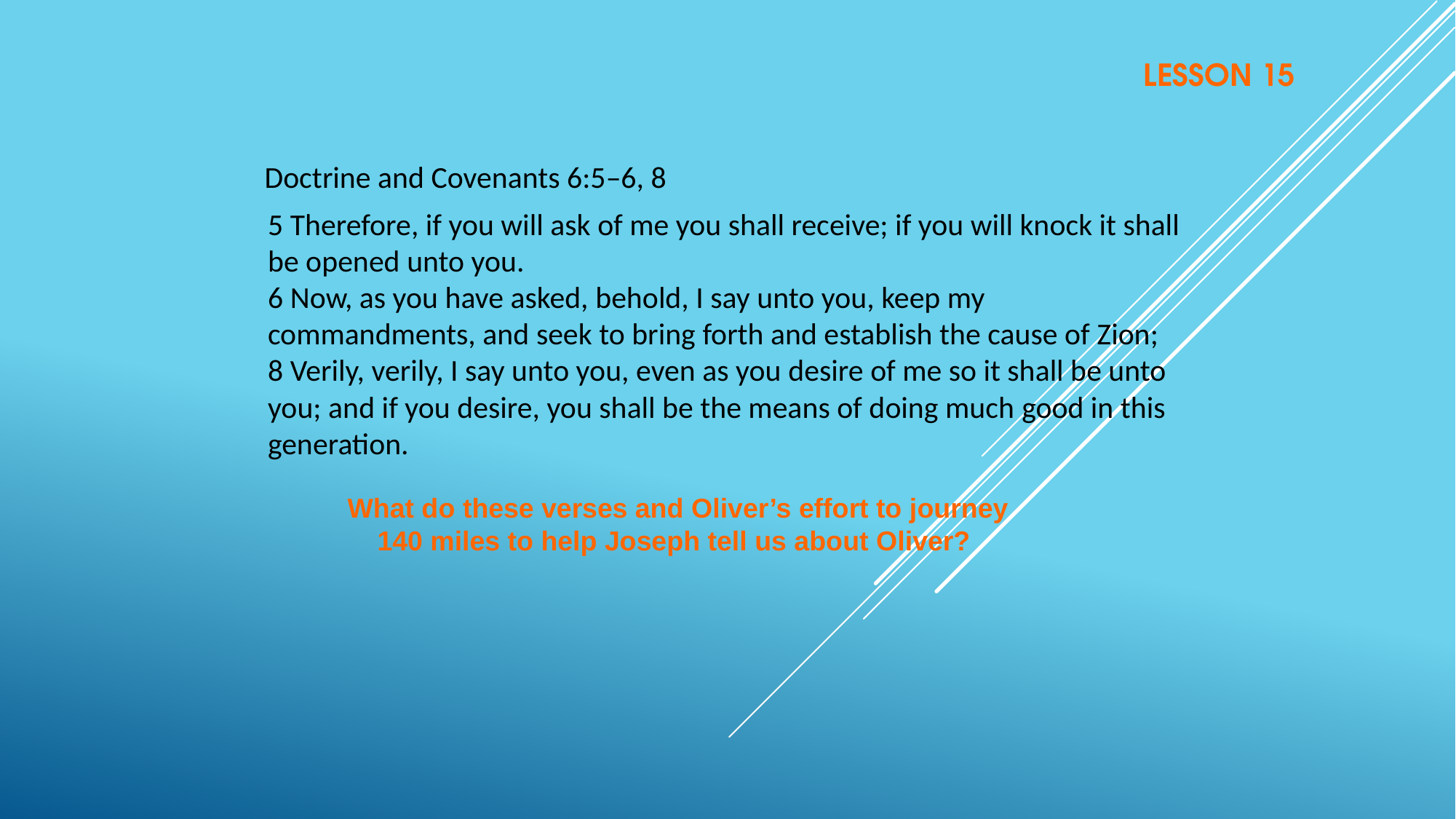

LESSON 15
Doctrine and Covenants 6:5–6, 8
5 Therefore, if you will ask of me you shall receive; if you will knock it shall be opened unto you.
6 Now, as you have asked, behold, I say unto you, keep my commandments, and seek to bring forth and establish the cause of Zion;
8 Verily, verily, I say unto you, even as you desire of me so it shall be unto you; and if you desire, you shall be the means of doing much good in this generation.
 What do these verses and Oliver’s effort to journey 140 miles to help Joseph tell us about Oliver?